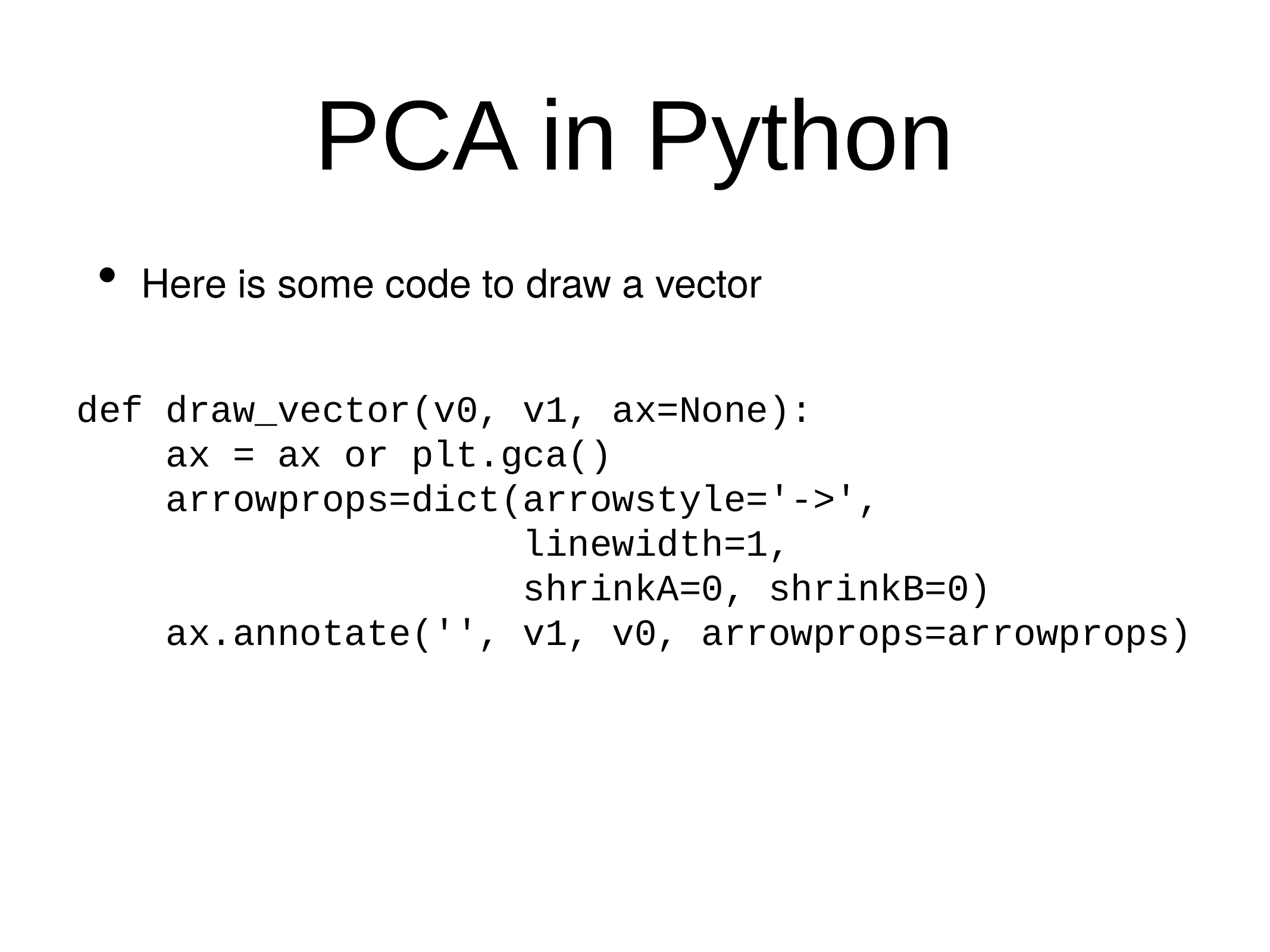

# PCA in Python
Here is some code to draw a vector
def draw_vector(v0, v1, ax=None):
    ax = ax or plt.gca()
    arrowprops=dict(arrowstyle='->',
                    linewidth=1,
                    shrinkA=0, shrinkB=0)
    ax.annotate('', v1, v0, arrowprops=arrowprops)